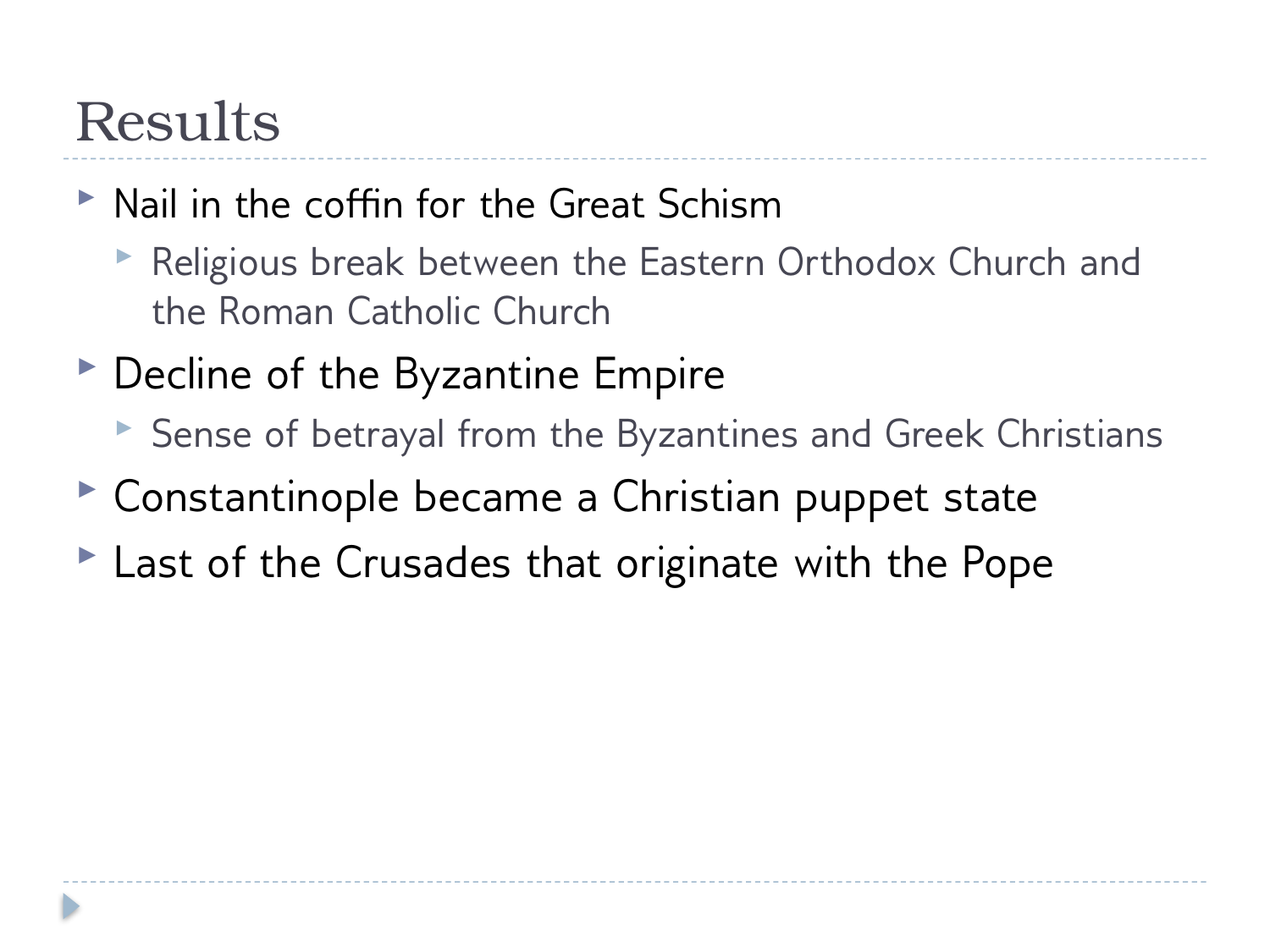

# Results
Nail in the coffin for the Great Schism
Religious break between the Eastern Orthodox Church and the Roman Catholic Church
Decline of the Byzantine Empire
Sense of betrayal from the Byzantines and Greek Christians
Constantinople became a Christian puppet state
Last of the Crusades that originate with the Pope